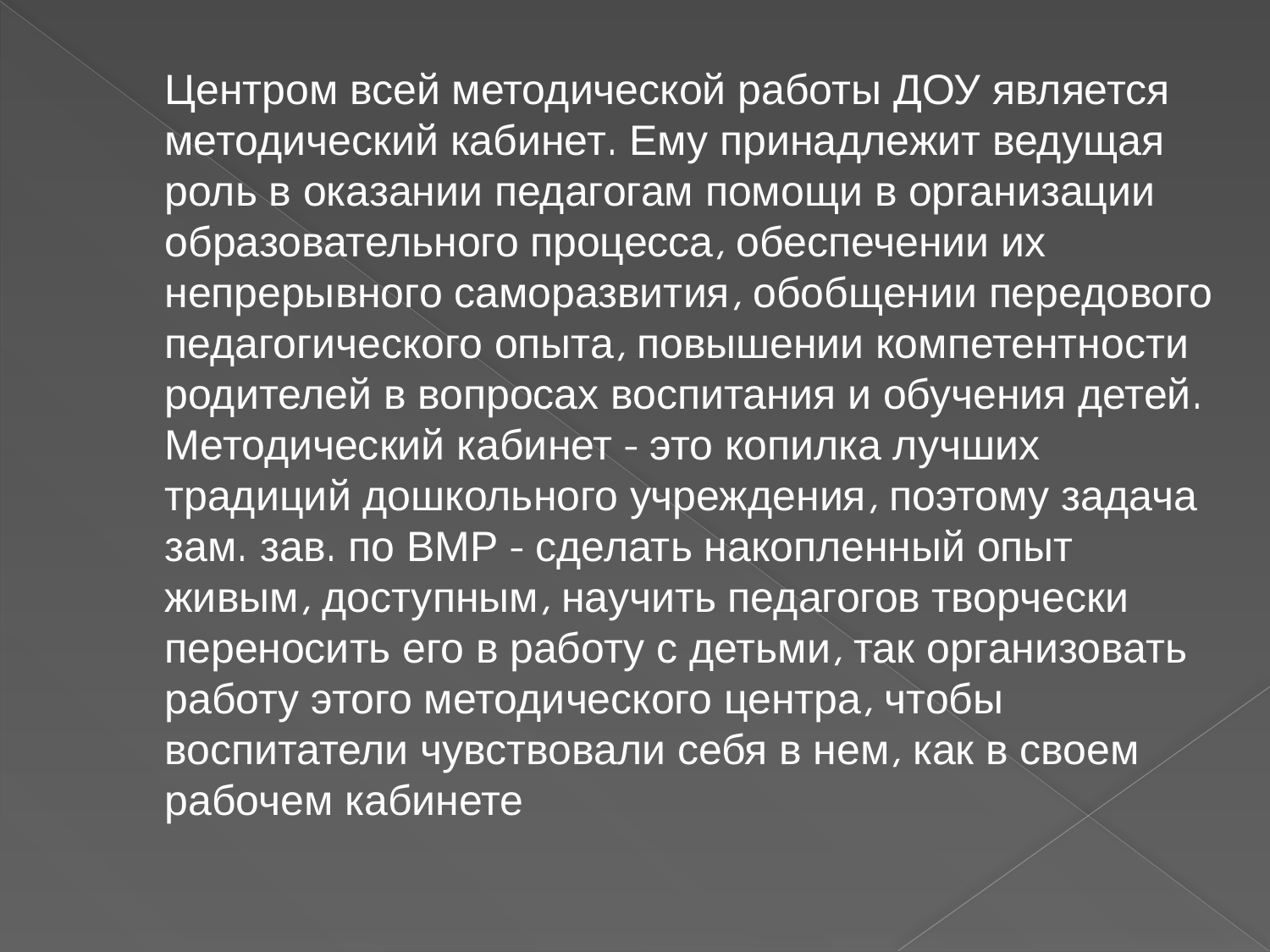

# Центром всей методической работы ДОУ является методический кабинет. Ему принадлежит ведущая роль в оказании педагогам помощи в организации образовательного процесса, обеспечении их непрерывного саморазвития, обобщении передового педагогического опыта, повышении компетентности родителей в вопросах воспитания и обучения детей. Методический кабинет - это копилка лучших традиций дошкольного учреждения, поэтому задача зам. зав. по ВМР - сделать накопленный опыт живым, доступным, научить педагогов творчески переносить его в работу с детьми, так организовать работу этого методического центра, чтобы воспитатели чувствовали себя в нем, как в своем рабочем кабинете